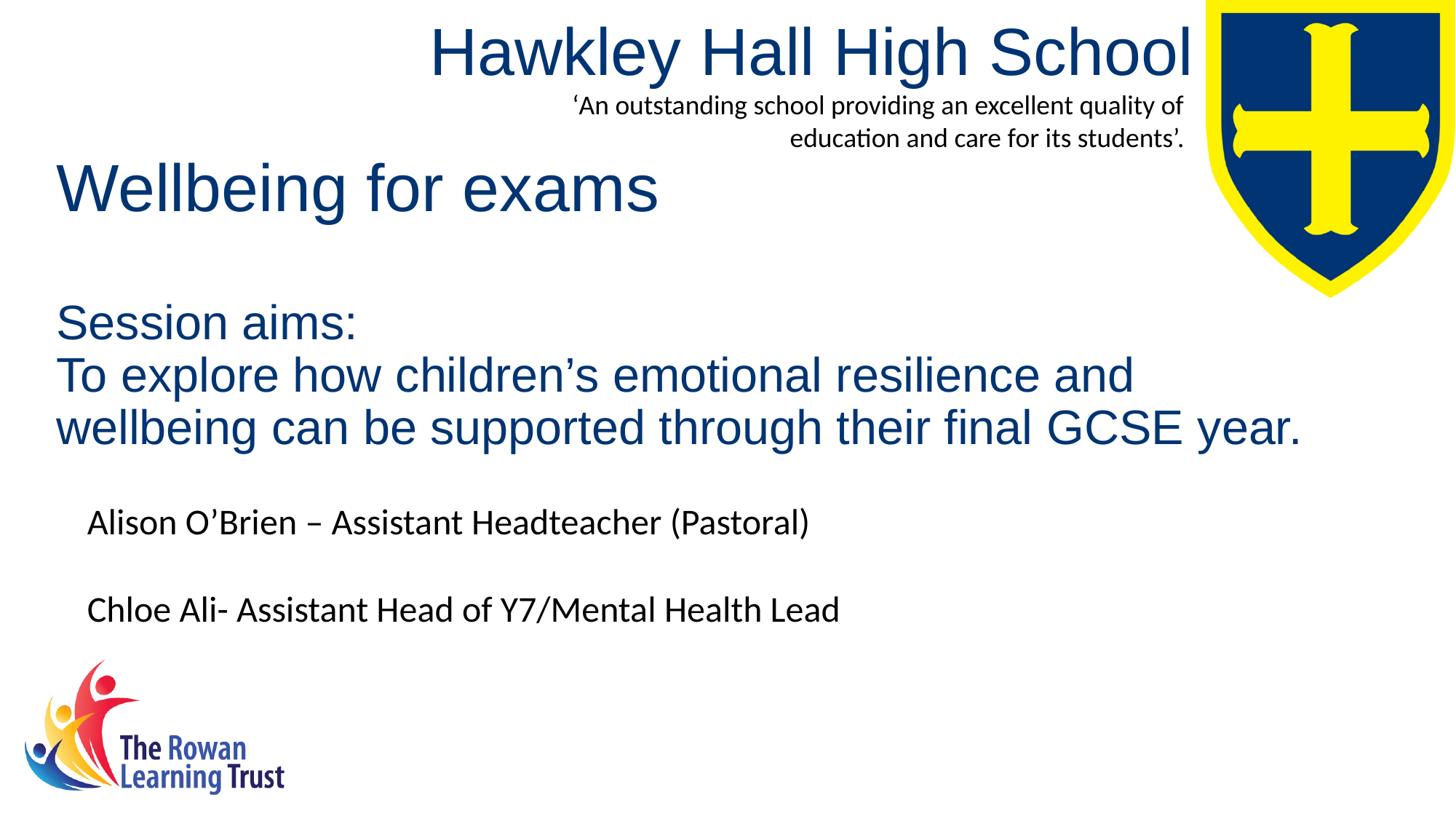

Wellbeing for exams

Session aims:
To explore how children’s emotional resilience and wellbeing can be supported through their final GCSE year.

Alison O’Brien – Assistant Headteacher (Pastoral)

Chloe Ali- Assistant Head of Y7/Mental Health Lead